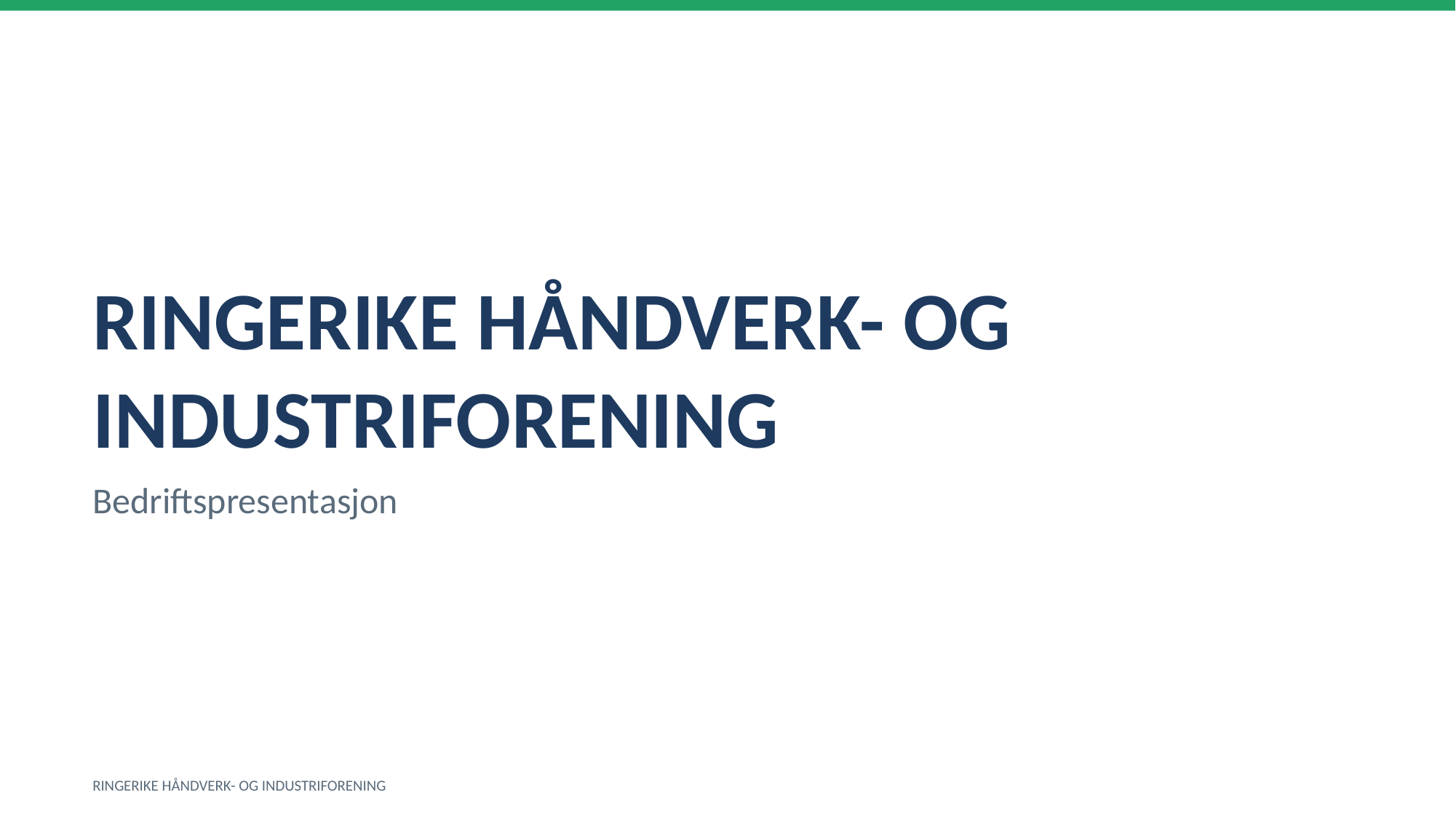

RINGERIKE HÅNDVERK- OG INDUSTRIFORENING
Bedriftspresentasjon
RINGERIKE HÅNDVERK- OG INDUSTRIFORENING